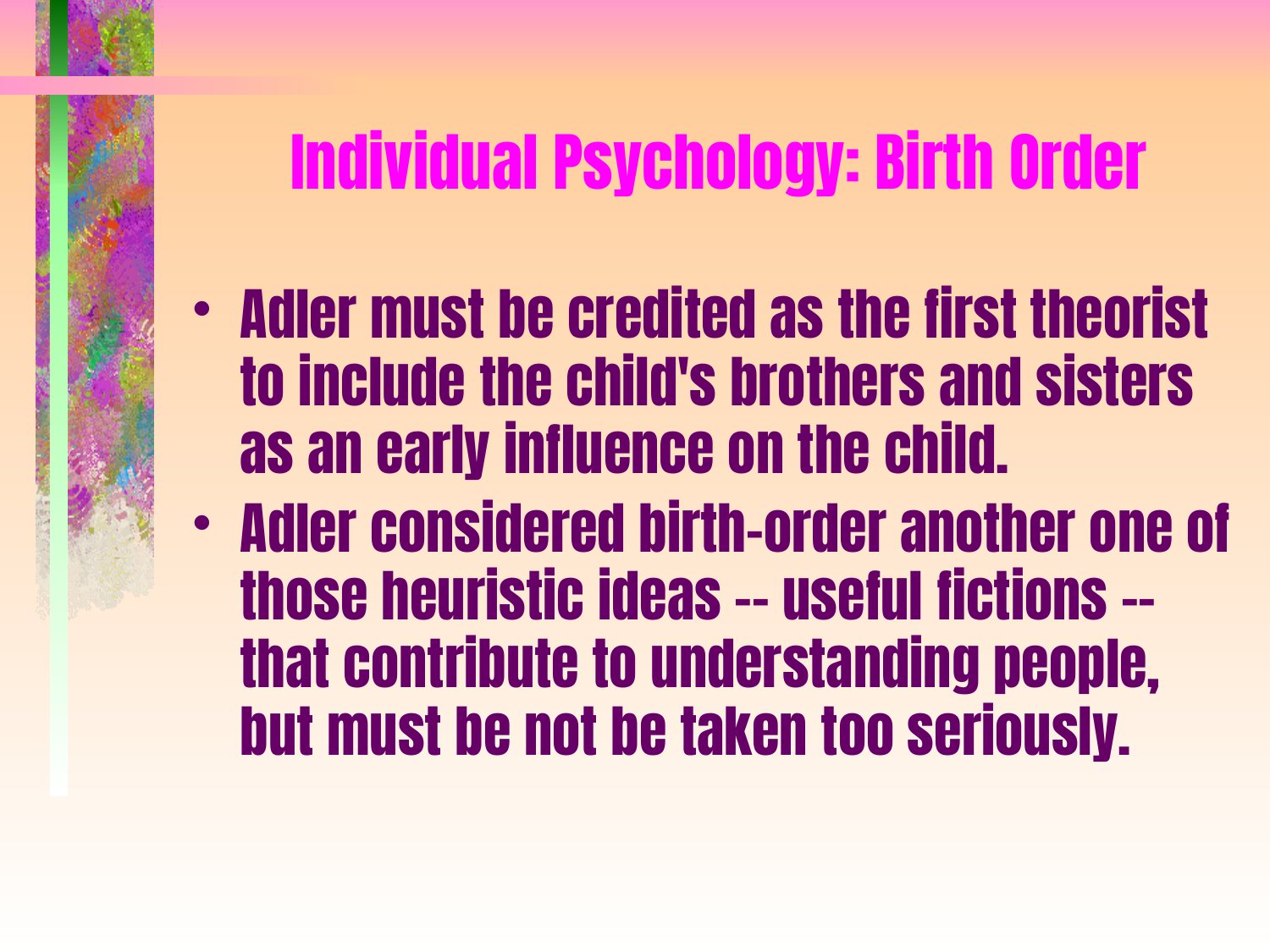

# Individual Psychology: Birth Order
Adler must be credited as the first theorist to include the child's brothers and sisters as an early influence on the child.
Adler considered birth-order another one of those heuristic ideas -- useful fictions -- that contribute to understanding people, but must be not be taken too seriously.